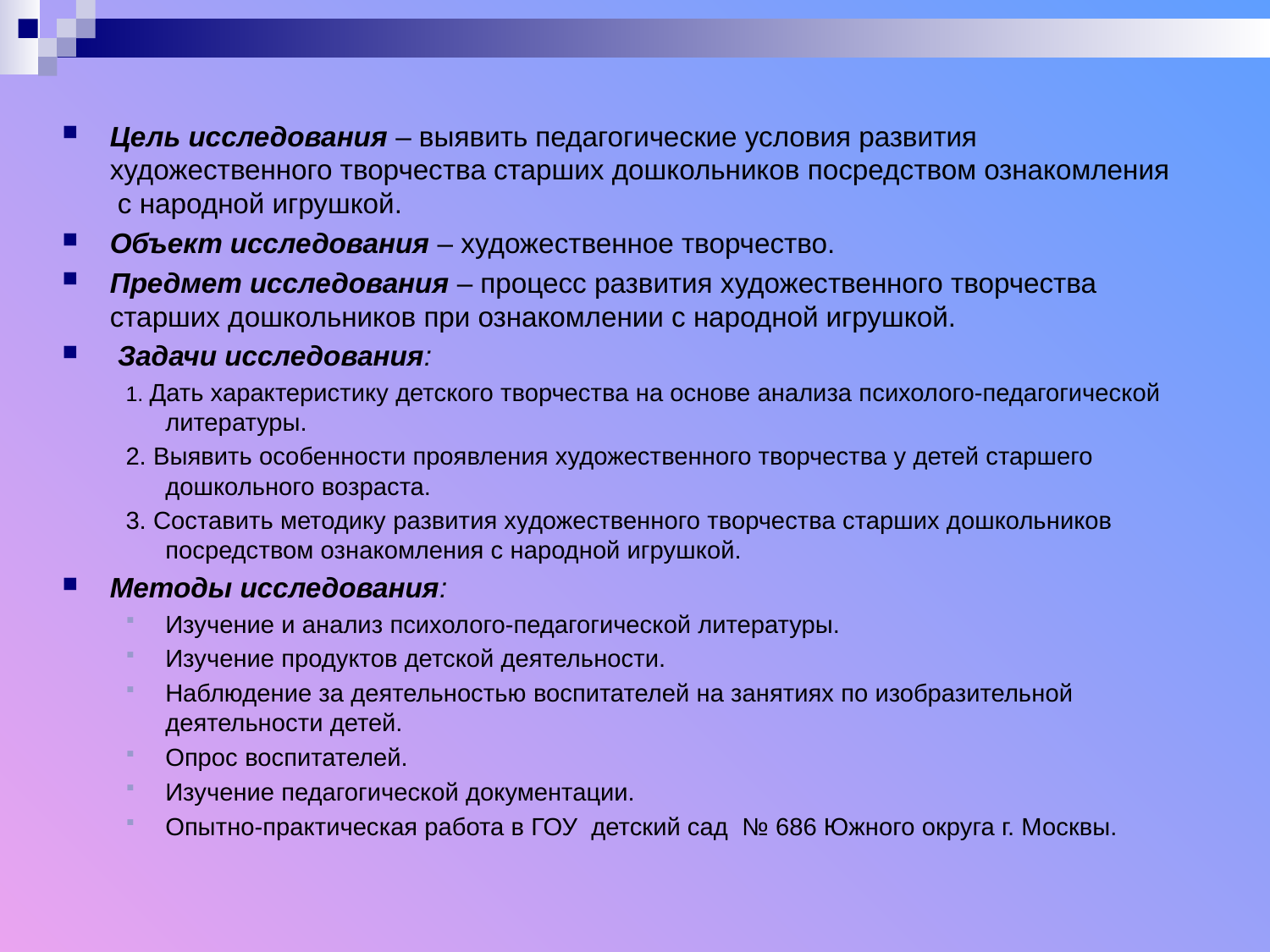

Цель исследования – выявить педагогические условия развития художественного творчества старших дошкольников посредством ознакомления  с народной игрушкой.
Объект исследования – художественное творчество.
Предмет исследования – процесс развития художественного творчества старших дошкольников при ознакомлении с народной игрушкой.
 Задачи исследования:
1. Дать характеристику детского творчества на основе анализа психолого-педагогической литературы.
2. Выявить особенности проявления художественного творчества у детей старшего дошкольного возраста.
3. Составить методику развития художественного творчества старших дошкольников посредством ознакомления с народной игрушкой.
Методы исследования:
Изучение и анализ психолого-педагогической литературы.
Изучение продуктов детской деятельности.
Наблюдение за деятельностью воспитателей на занятиях по изобразительной деятельности детей.
Опрос воспитателей.
Изучение педагогической документации.
Опытно-практическая работа в ГОУ  детский сад  № 686 Южного округа г. Москвы.